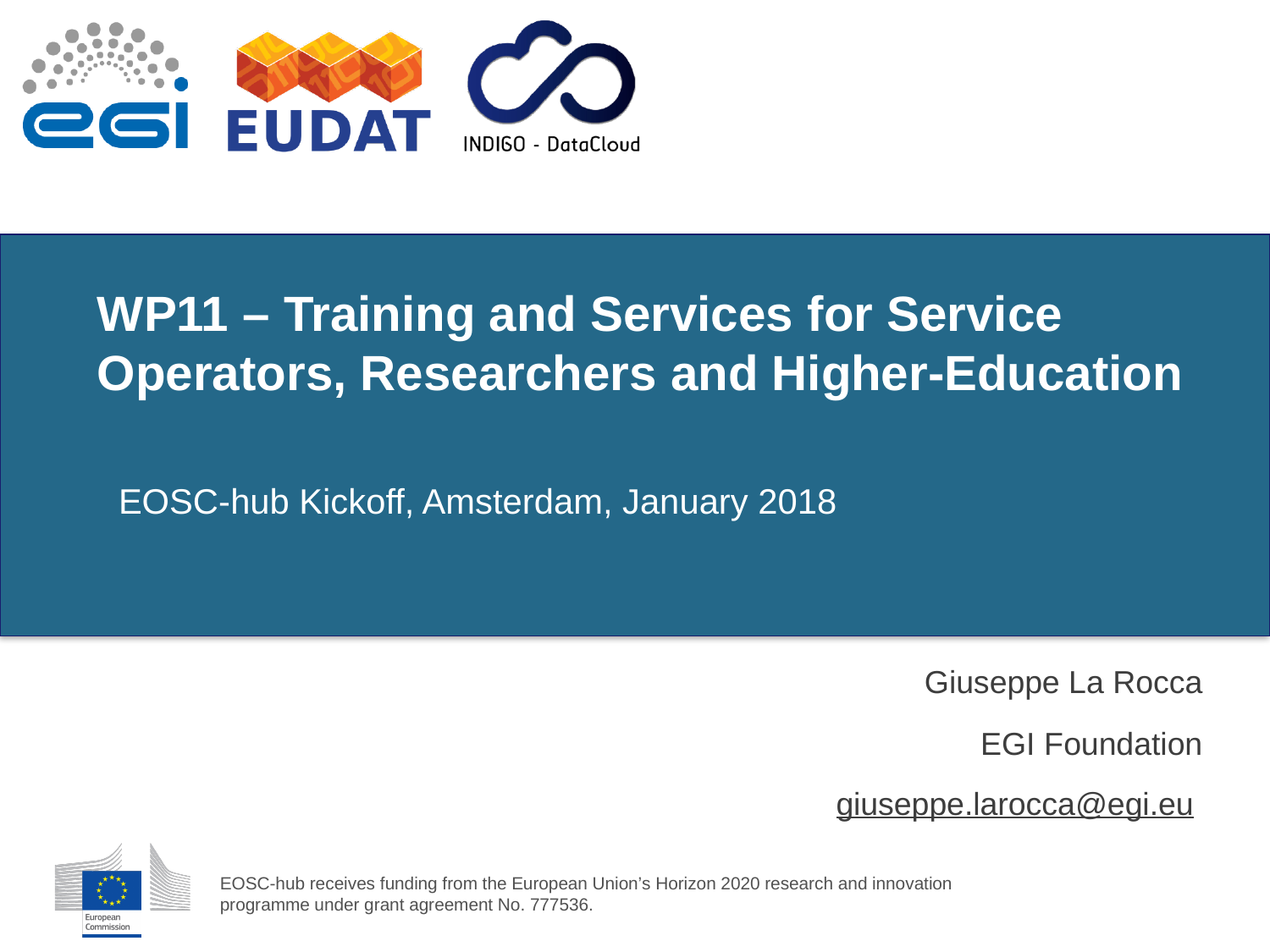

# WP11 – Training and Services for Service Operators, Researchers and Higher-Education
EOSC-hub Kickoff, Amsterdam, January 2018
Giuseppe La Rocca
EGI Foundation
giuseppe.larocca@egi.eu